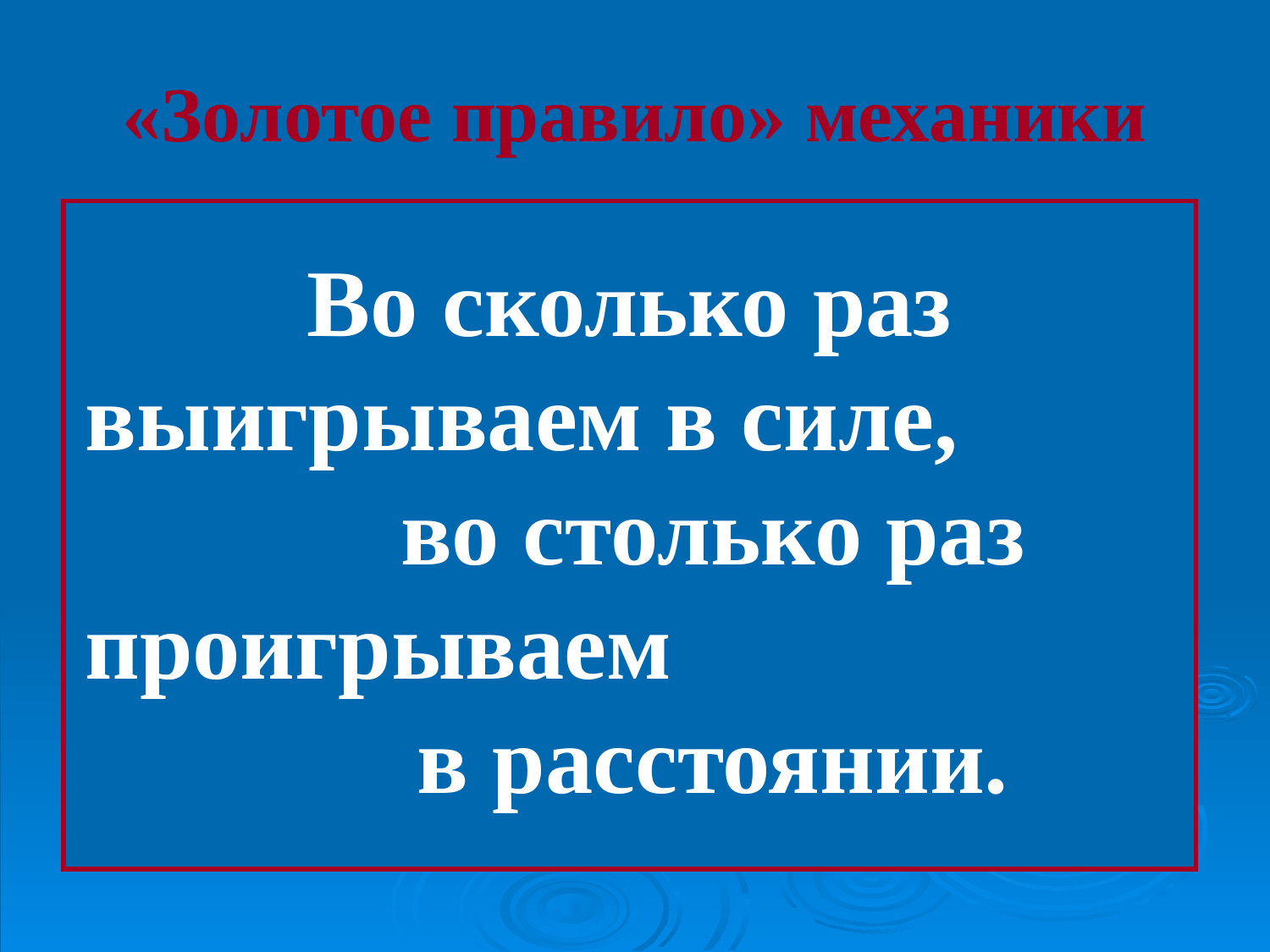

# «Золотое правило» механики

Во сколько раз выигрываем в силе,                 во столько раз проигрываем                             в расстоянии.